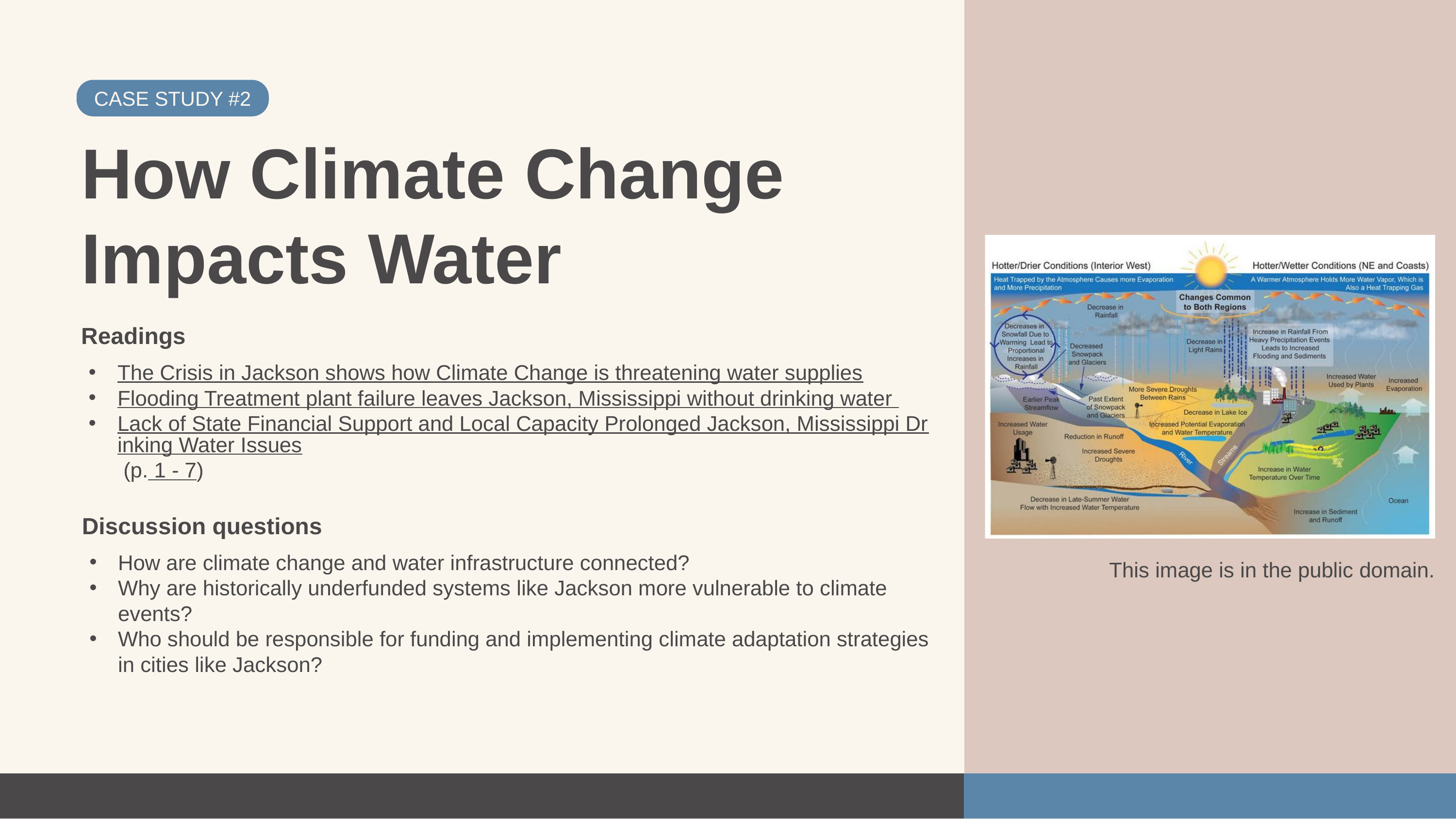

CASE STUDY #2
How Climate Change Impacts Water
Readings
The Crisis in Jackson shows how Climate Change is threatening water supplies
Flooding Treatment plant failure leaves Jackson, Mississippi without drinking water
Lack of State Financial Support and Local Capacity Prolonged Jackson, Mississippi Drinking Water Issues (p. 1 - 7)
Discussion questions
How are climate change and water infrastructure connected?
Why are historically underfunded systems like Jackson more vulnerable to climate events?
Who should be responsible for funding and implementing climate adaptation strategies in cities like Jackson?

This image is in the public domain.